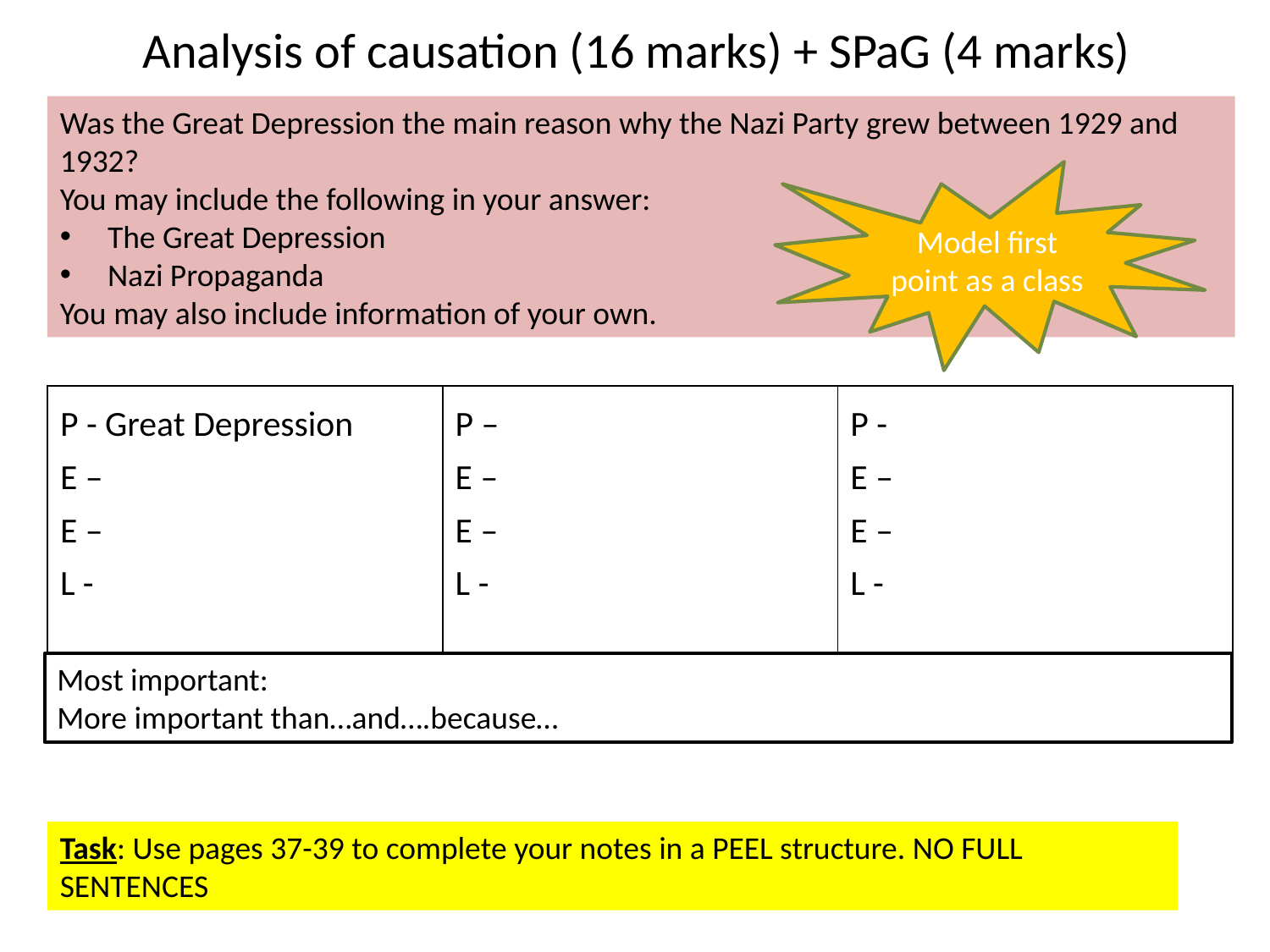

# Analysis of causation (16 marks) + SPaG (4 marks)
Was the Great Depression the main reason why the Nazi Party grew between 1929 and 1932?
You may include the following in your answer:
The Great Depression
Nazi Propaganda
You may also include information of your own.
Model first point as a class
| P - Great Depression E – E – L - | P – E – E – L - | P - E – E – L - |
| --- | --- | --- |
Most important:
More important than…and….because…
Task: Use pages 37-39 to complete your notes in a PEEL structure. NO FULL SENTENCES